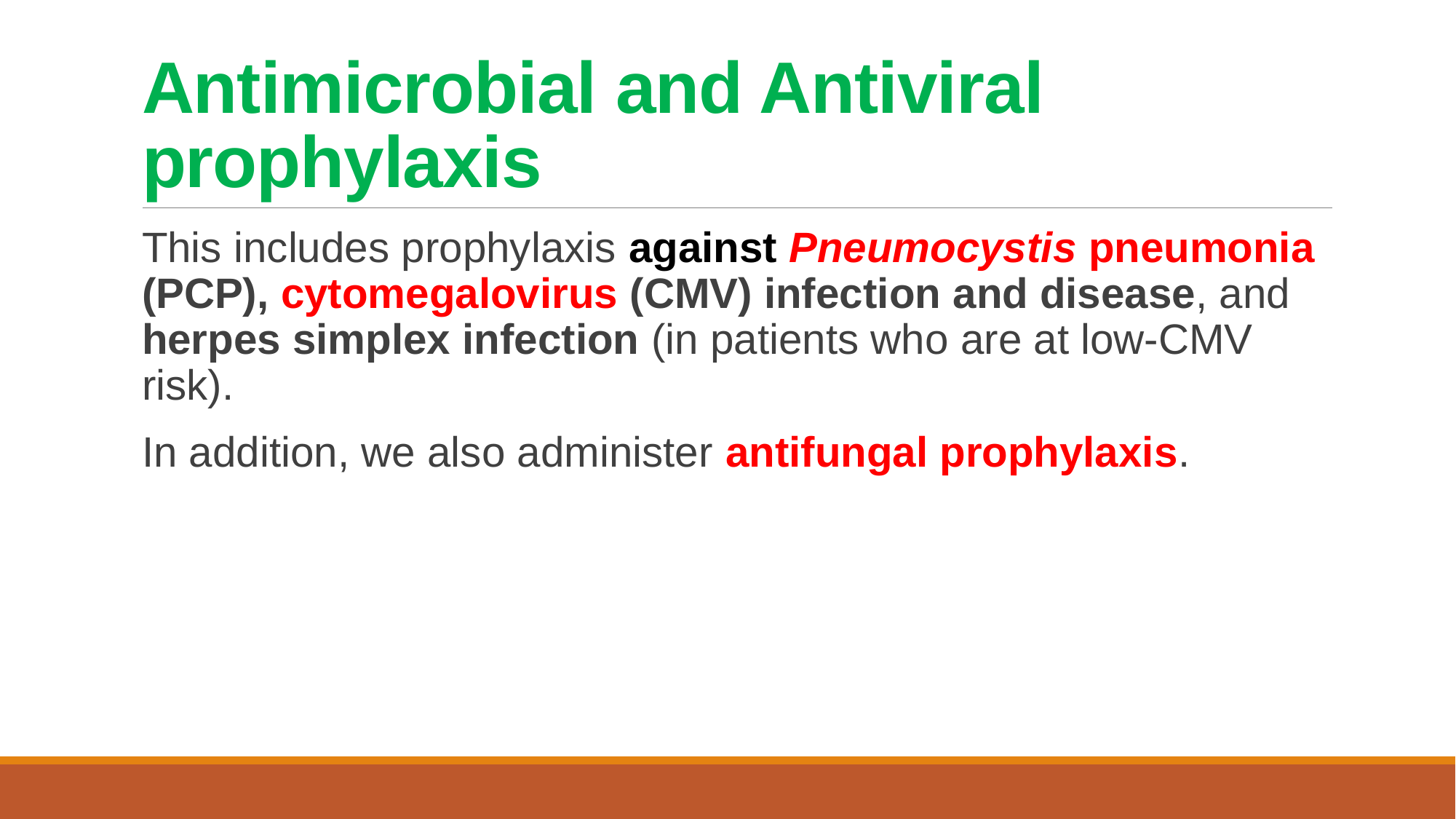

# Antimicrobial and Antiviral prophylaxis
This includes prophylaxis against Pneumocystis pneumonia (PCP), cytomegalovirus (CMV) infection and disease, and herpes simplex infection (in patients who are at low-CMV risk).
In addition, we also administer antifungal prophylaxis.